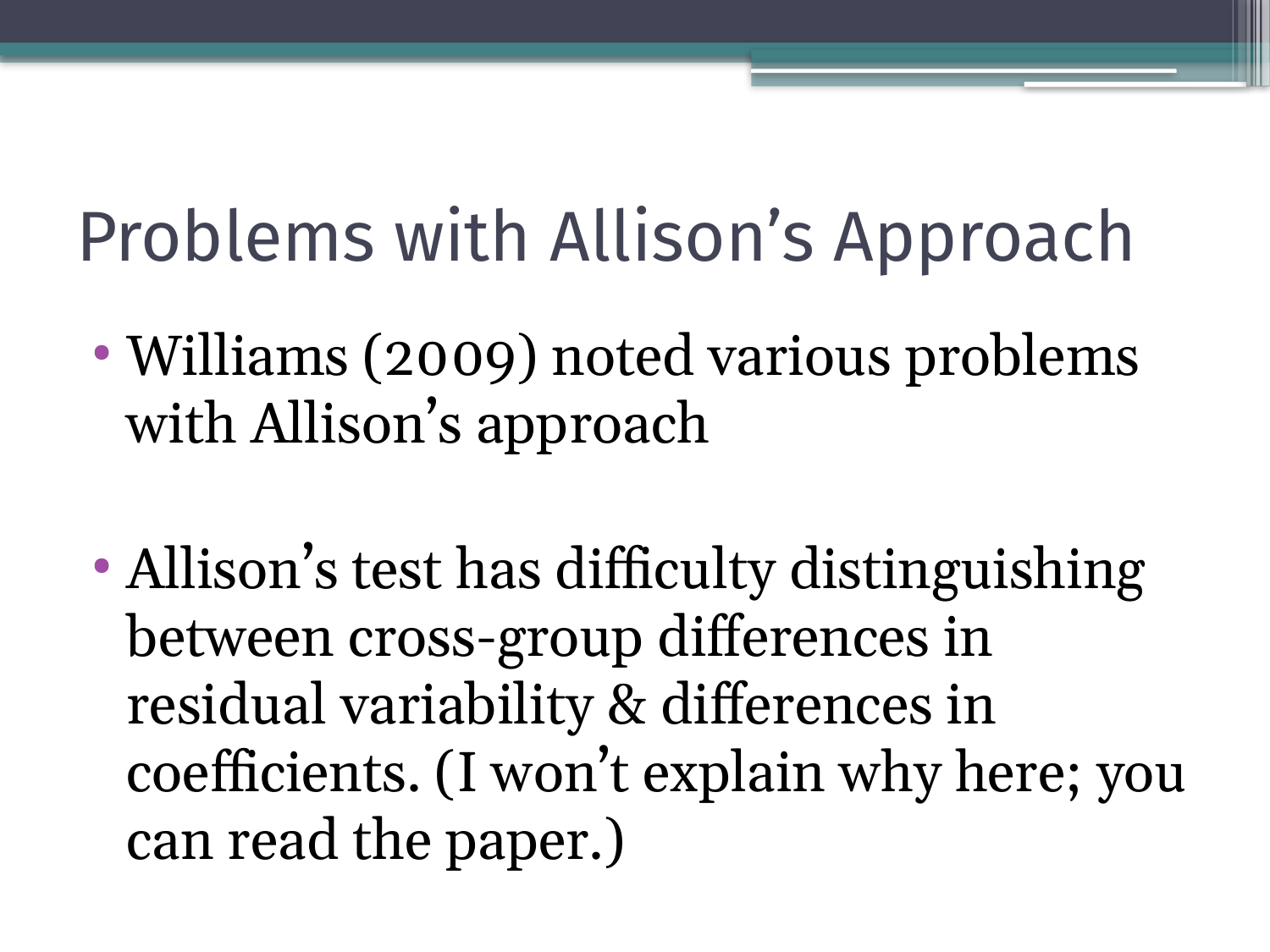

# Problems with Allison’s Approach
Williams (2009) noted various problems with Allison’s approach

Allison’s test has difficulty distinguishing between cross-group differences in residual variability & differences in coefficients. (I won’t explain why here; you can read the paper.)